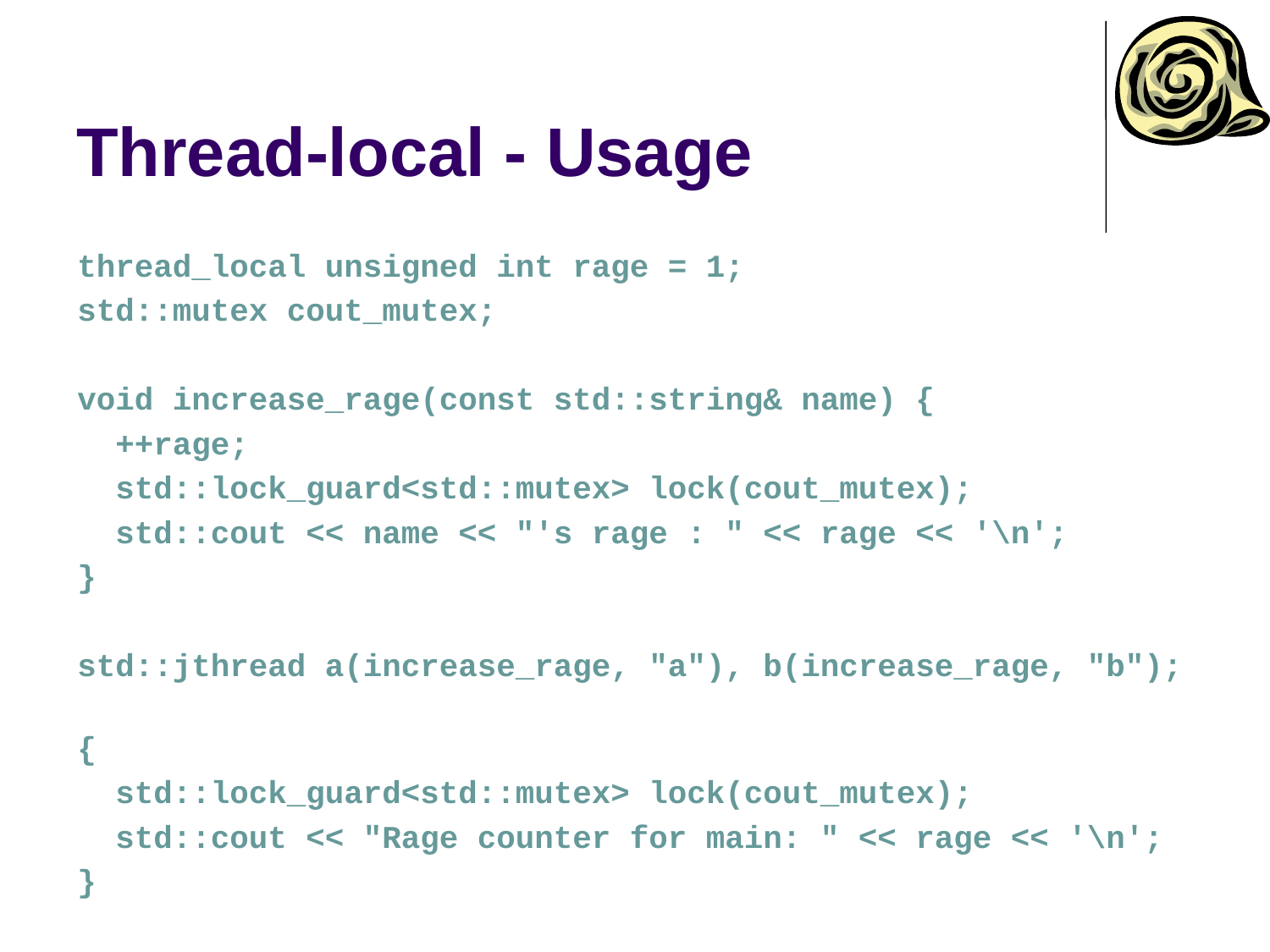

# Thread-local - Usage
thread_local unsigned int rage = 1;
std::mutex cout_mutex;

void increase_rage(const std::string& name) {
  ++rage;
  std::lock_guard<std::mutex> lock(cout_mutex);
  std::cout << name << "'s rage : " << rage << '\n';
}

std::jthread a(increase_rage, "a"), b(increase_rage, "b");
{
  std::lock_guard<std::mutex> lock(cout_mutex);
  std::cout << "Rage counter for main: " << rage << '\n';
}